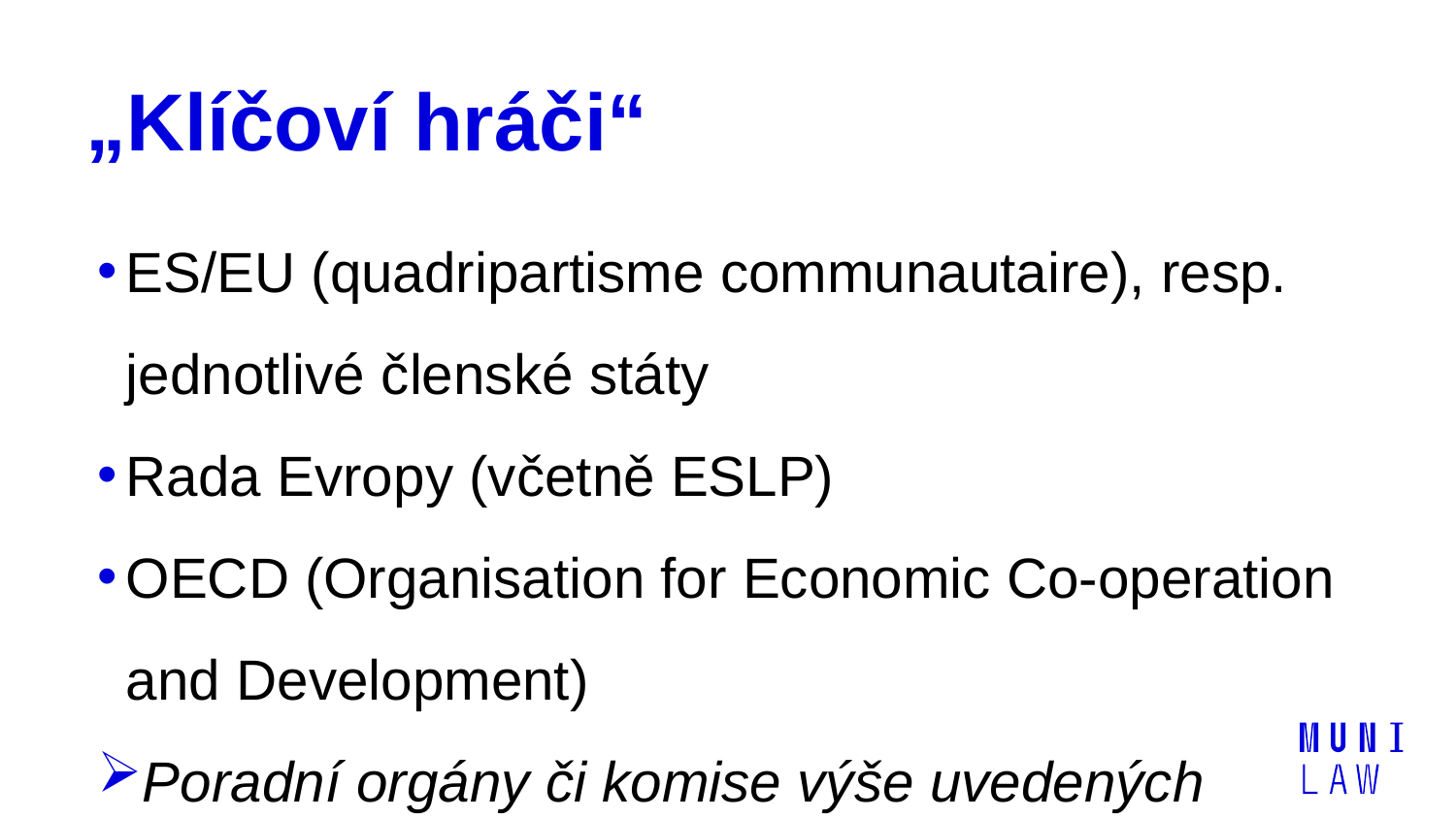

# „Klíčoví hráči“
ES/EU (quadripartisme communautaire), resp. jednotlivé členské státy
Rada Evropy (včetně ESLP)
OECD (Organisation for Economic Co-operation and Development)
Poradní orgány či komise výše uvedených